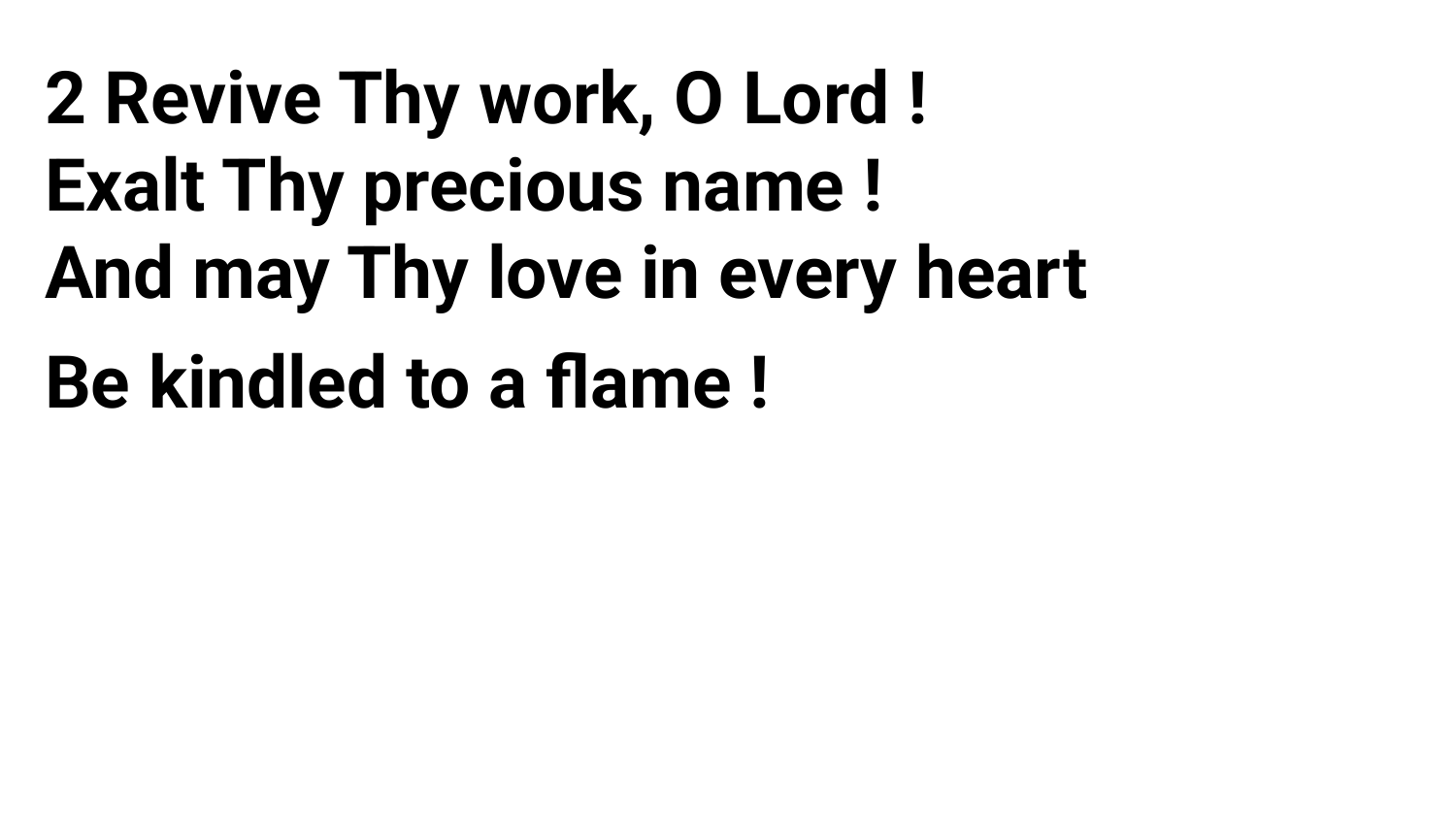

2 Revive Thy work, O Lord !
Exalt Thy precious name !
And may Thy love in every heart
Be kindled to a flame !